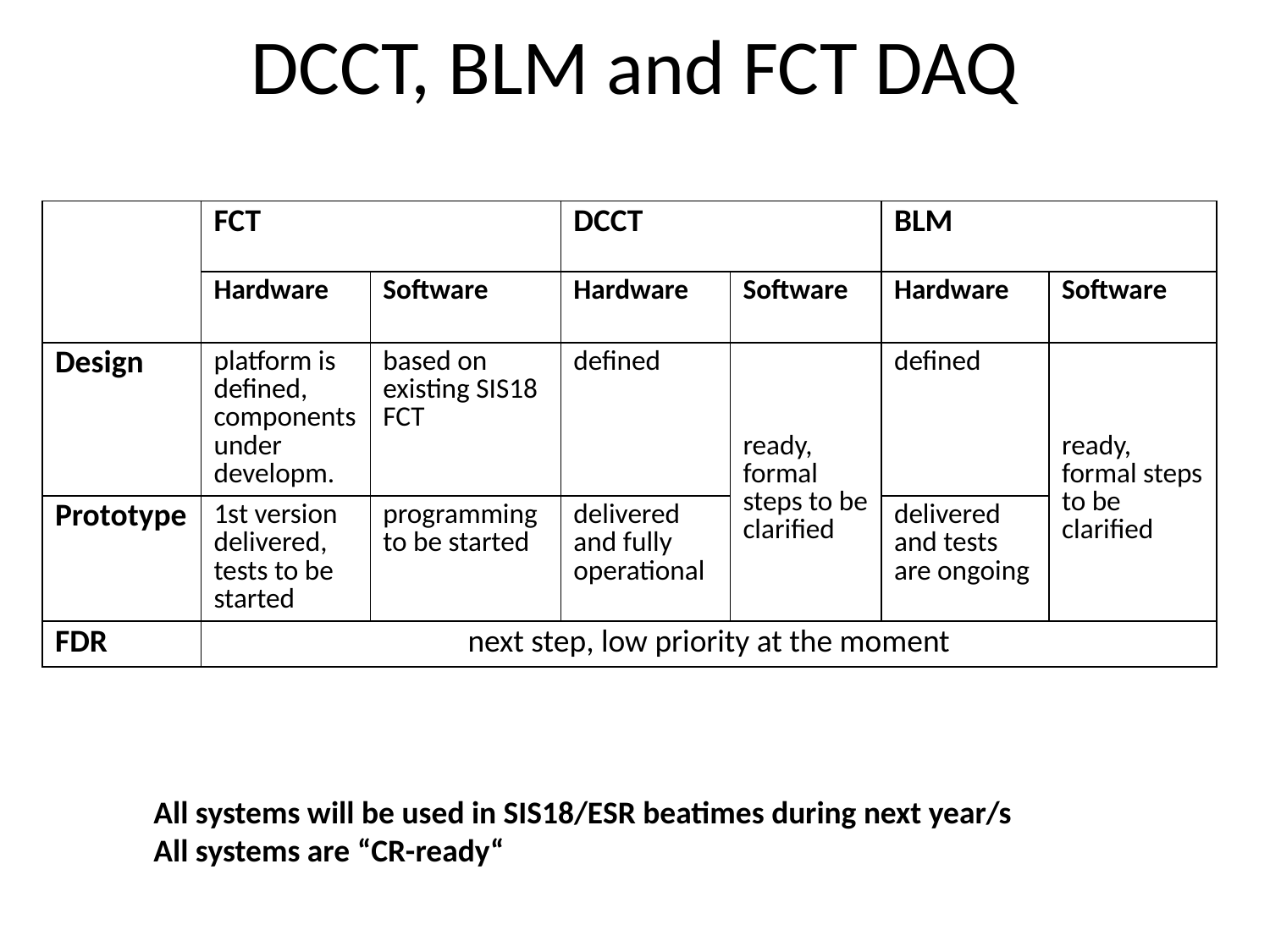

# DCCT, BLM and FCT DAQ
|  | FCT |  | DCCT |  | BLM |  |
| --- | --- | --- | --- | --- | --- | --- |
|  | Hardware | Software | Hardware | Software | Hardware | Software |
| Design | platform is defined, components under developm. | based on existing SIS18 FCT | defined | ready, formal steps to be clarified | defined | ready, formal steps to be clarified |
| Prototype | 1st version delivered, tests to be started | programming to be started | delivered and fully operational |  | delivered and tests are ongoing |  |
| FDR | next step, low priority at the moment |  |  |  |  |  |
All systems will be used in SIS18/ESR beatimes during next year/s
All systems are “CR-ready“